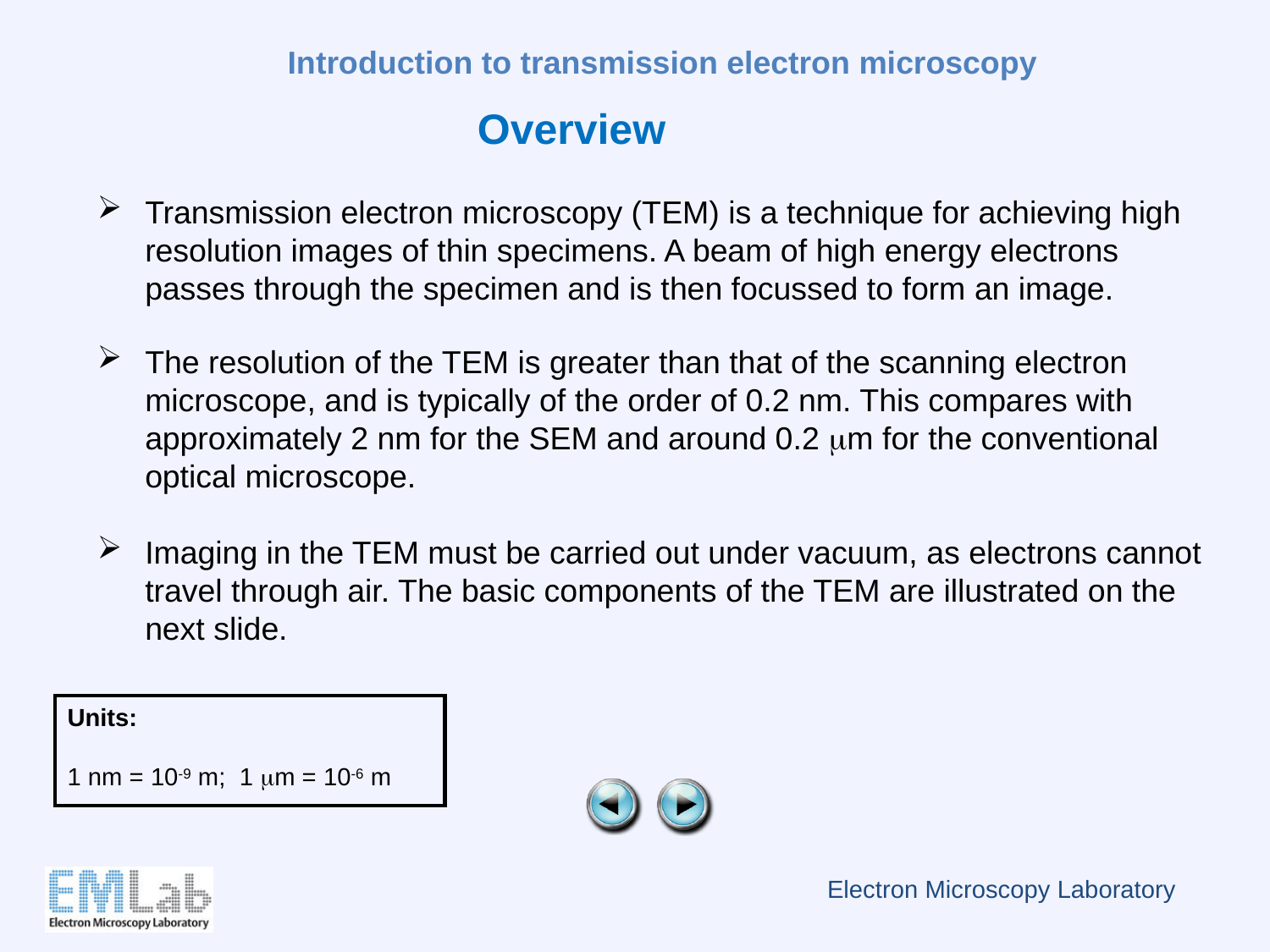

Overview
Transmission electron microscopy (TEM) is a technique for achieving high resolution images of thin specimens. A beam of high energy electrons passes through the specimen and is then focussed to form an image.
The resolution of the TEM is greater than that of the scanning electron microscope, and is typically of the order of 0.2 nm. This compares with approximately 2 nm for the SEM and around 0.2 μm for the conventional optical microscope.
Imaging in the TEM must be carried out under vacuum, as electrons cannot travel through air. The basic components of the TEM are illustrated on the next slide.
Units:

1 nm = 10-9 m;  1 μm = 10-6 m